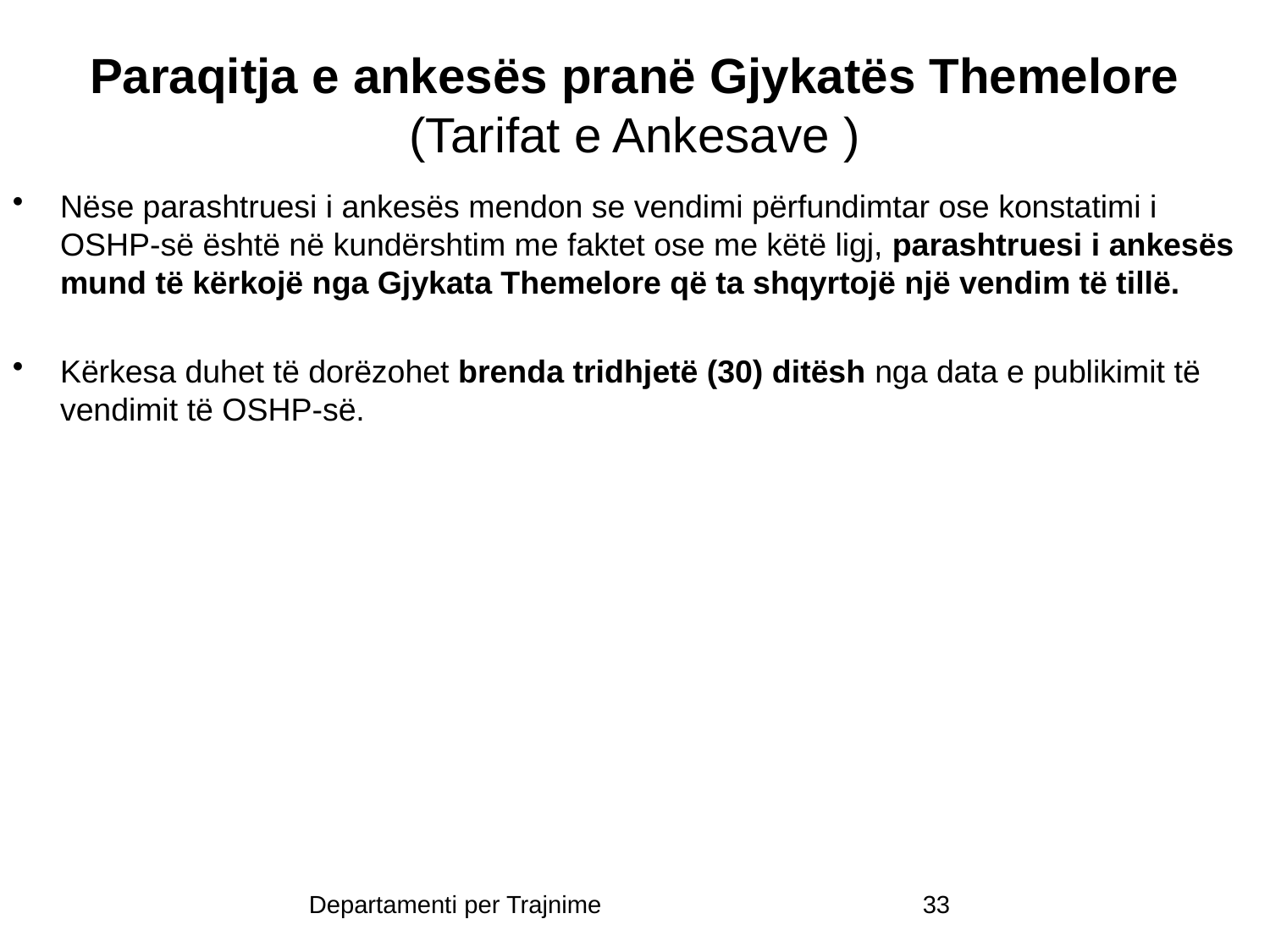

# Paraqitja e ankesës pranë Gjykatës Themelore (Tarifat e Ankesave )
Nëse parashtruesi i ankesës mendon se vendimi përfundimtar ose konstatimi i OSHP-së është në kundërshtim me faktet ose me këtë ligj, parashtruesi i ankesës mund të kërkojë nga Gjykata Themelore që ta shqyrtojë një vendim të tillë.

Kërkesa duhet të dorëzohet brenda tridhjetë (30) ditësh nga data e publikimit të vendimit të OSHP-së.

Departamenti per Trajnime
33